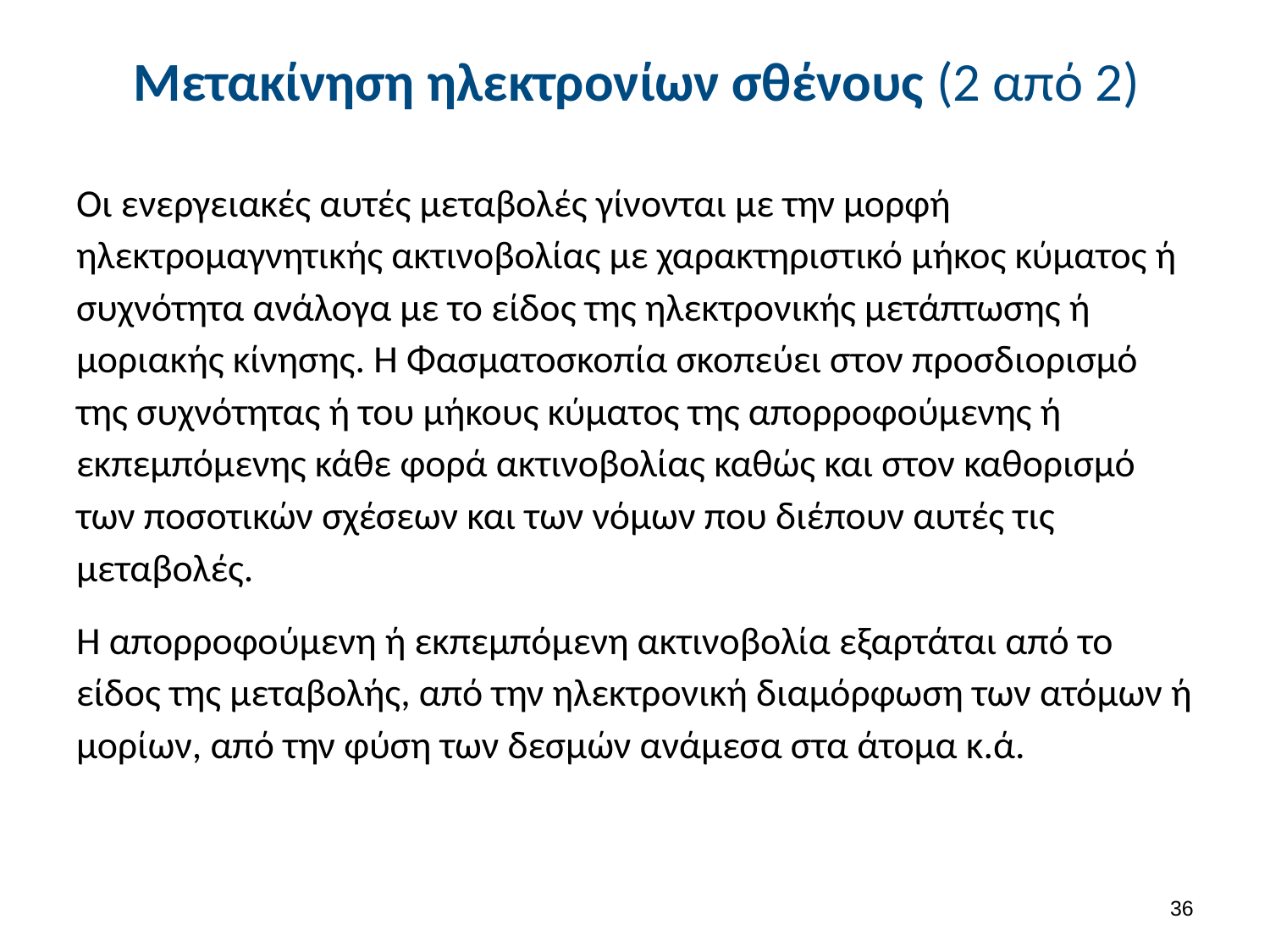

# Μετακίνηση ηλεκτρονίων σθένους (2 από 2)
Οι ενεργειακές αυτές μεταβολές γίνονται με την μορφή ηλεκτρομαγνητικής ακτινοβολίας με χαρακτηριστικό μήκος κύματος ή συχνότητα ανάλογα με το είδος της ηλεκτρονικής μετάπτωσης ή μοριακής κίνησης. Η Φασματοσκοπία σκοπεύει στον προσδιορισμό της συχνότητας ή του μήκους κύματος της απορροφούμενης ή εκπεμπόμενης κάθε φορά ακτινοβολίας καθώς και στον καθορισμό των ποσοτικών σχέσεων και των νόμων που διέπουν αυτές τις μεταβολές.
Η απορροφούμενη ή εκπεμπόμενη ακτινοβολία εξαρτάται από το είδος της μεταβολής, από την ηλεκτρονική διαμόρφωση των ατόμων ή μορίων, από την φύση των δεσμών ανάμεσα στα άτομα κ.ά.
36